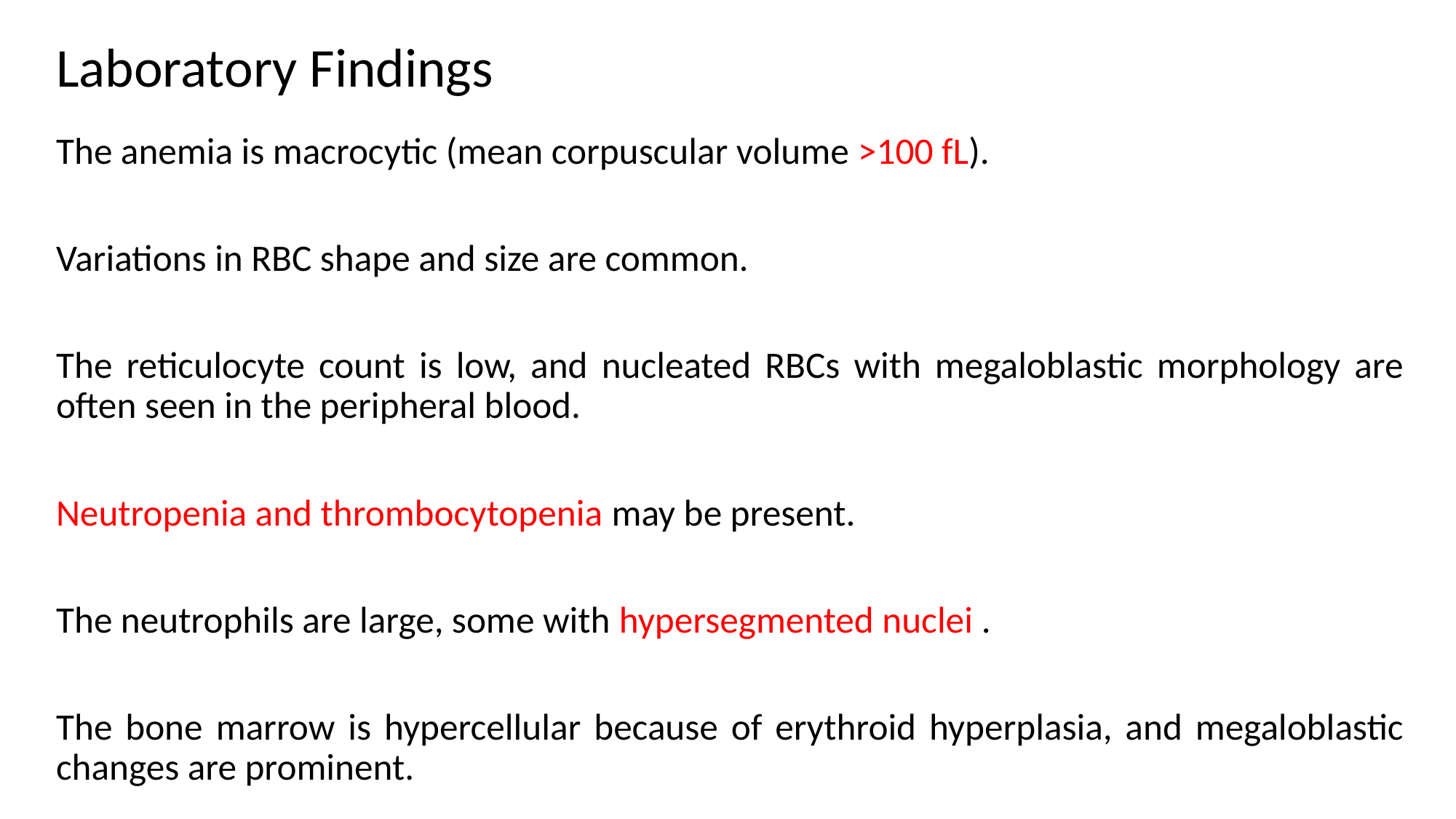

# Laboratory Findings
The anemia is macrocytic (mean corpuscular volume >100 fL).

Variations in RBC shape and size are common.

The reticulocyte count is low, and nucleated RBCs with megaloblastic morphology are often seen in the peripheral blood.

Neutropenia and thrombocytopenia may be present.

The neutrophils are large, some with hypersegmented nuclei .

The bone marrow is hypercellular because of erythroid hyperplasia, and megaloblastic changes are prominent.